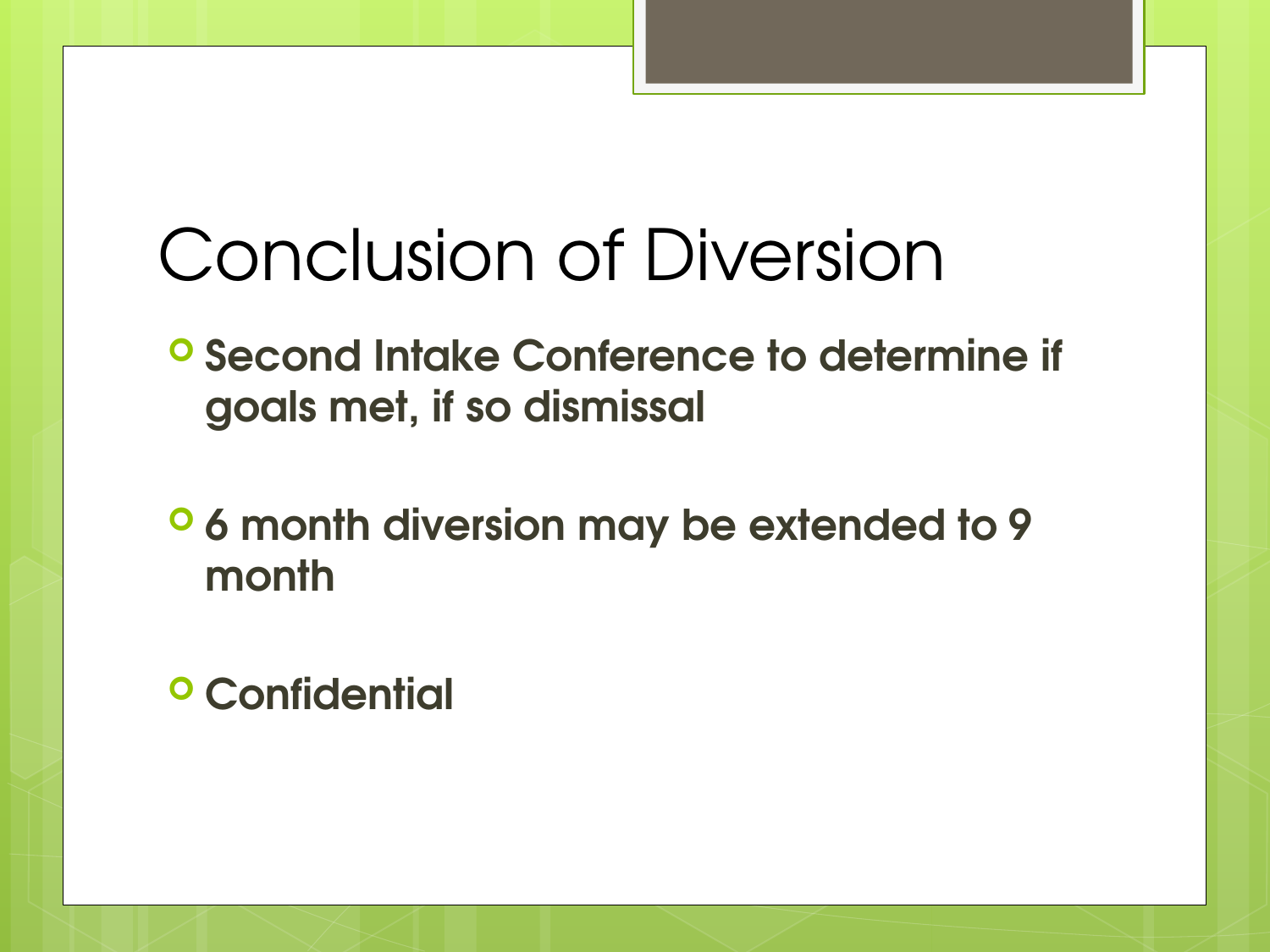

# Conclusion of Diversion
Second Intake Conference to determine if goals met, if so dismissal

6 month diversion may be extended to 9 month

Confidential